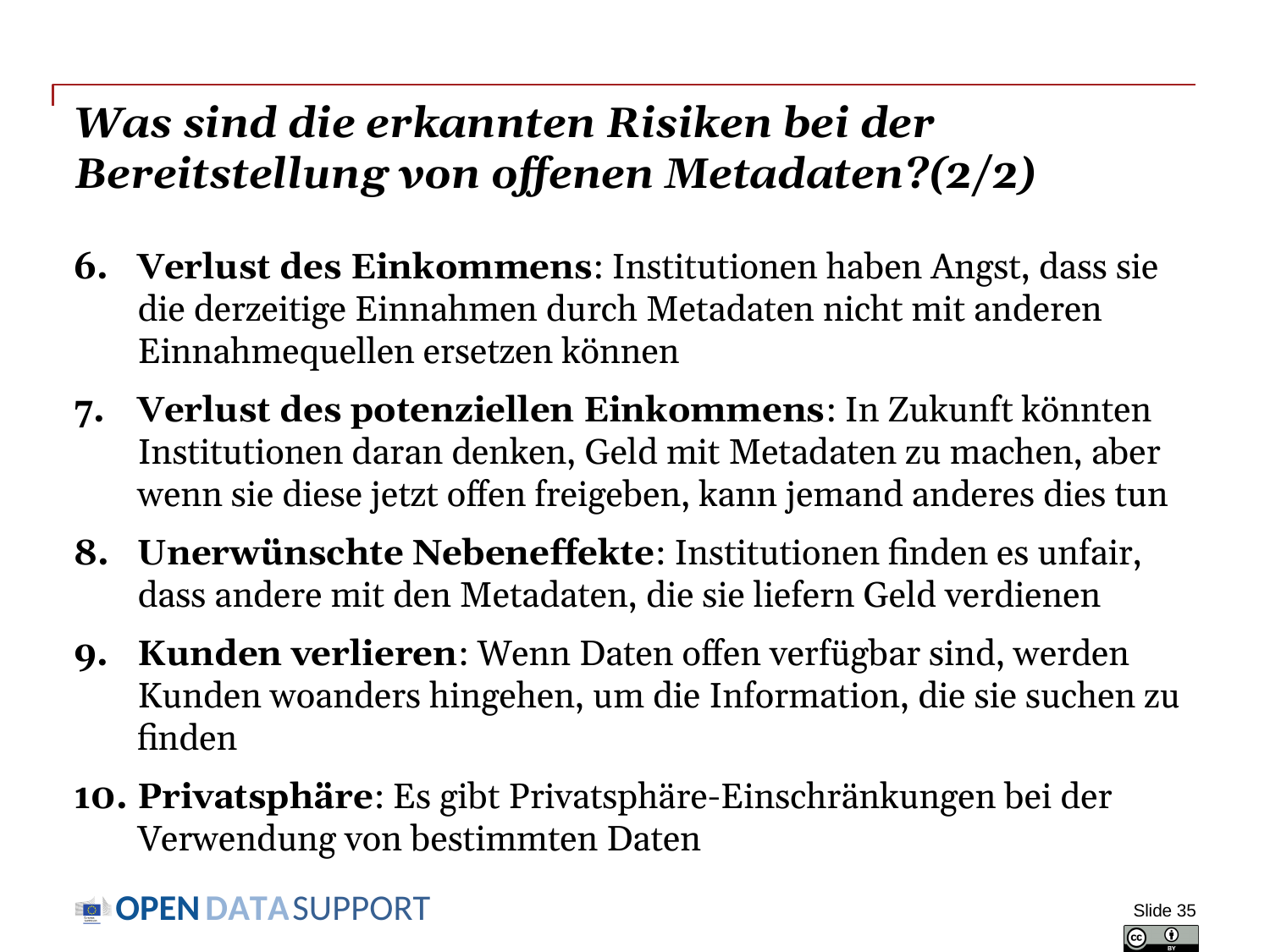

# Was sind die erkannten Risiken bei der Bereitstellung von offenen Metadaten?(2/2)
Verlust des Einkommens: Institutionen haben Angst, dass sie die derzeitige Einnahmen durch Metadaten nicht mit anderen Einnahmequellen ersetzen können
Verlust des potenziellen Einkommens: In Zukunft könnten Institutionen daran denken, Geld mit Metadaten zu machen, aber wenn sie diese jetzt offen freigeben, kann jemand anderes dies tun
Unerwünschte Nebeneffekte: Institutionen finden es unfair, dass andere mit den Metadaten, die sie liefern Geld verdienen
Kunden verlieren: Wenn Daten offen verfügbar sind, werden Kunden woanders hingehen, um die Information, die sie suchen zu finden
Privatsphäre: Es gibt Privatsphäre-Einschränkungen bei der Verwendung von bestimmten Daten

Slide 35